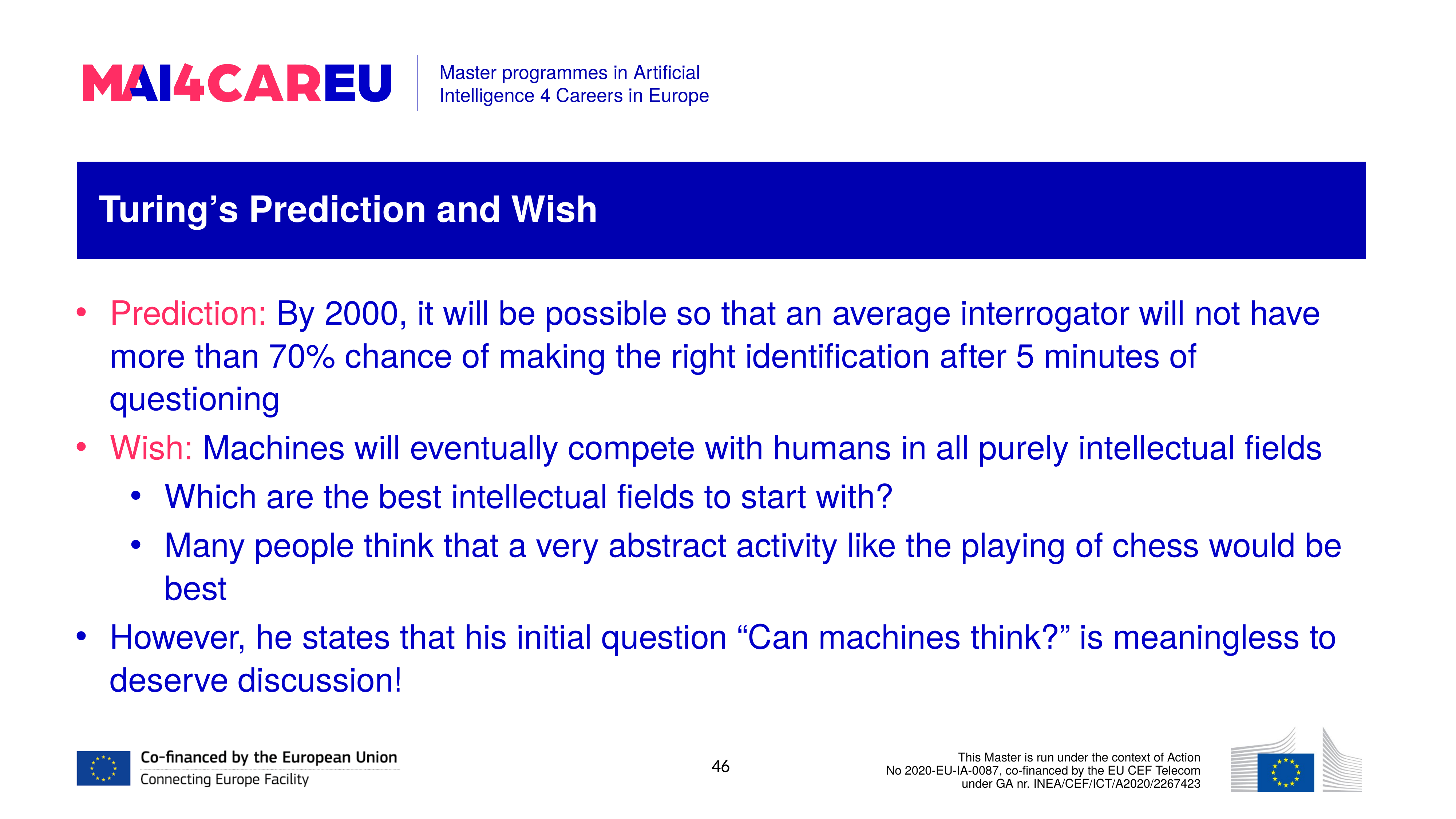

Turing’s Prediction and Wish
Prediction: By 2000, it will be possible so that an average interrogator will not have more than 70% chance of making the right identification after 5 minutes of questioning
Wish: Machines will eventually compete with humans in all purely intellectual fields
Which are the best intellectual fields to start with?
Many people think that a very abstract activity like the playing of chess would be best
However, he states that his initial question “Can machines think?” is meaningless to deserve discussion!

46